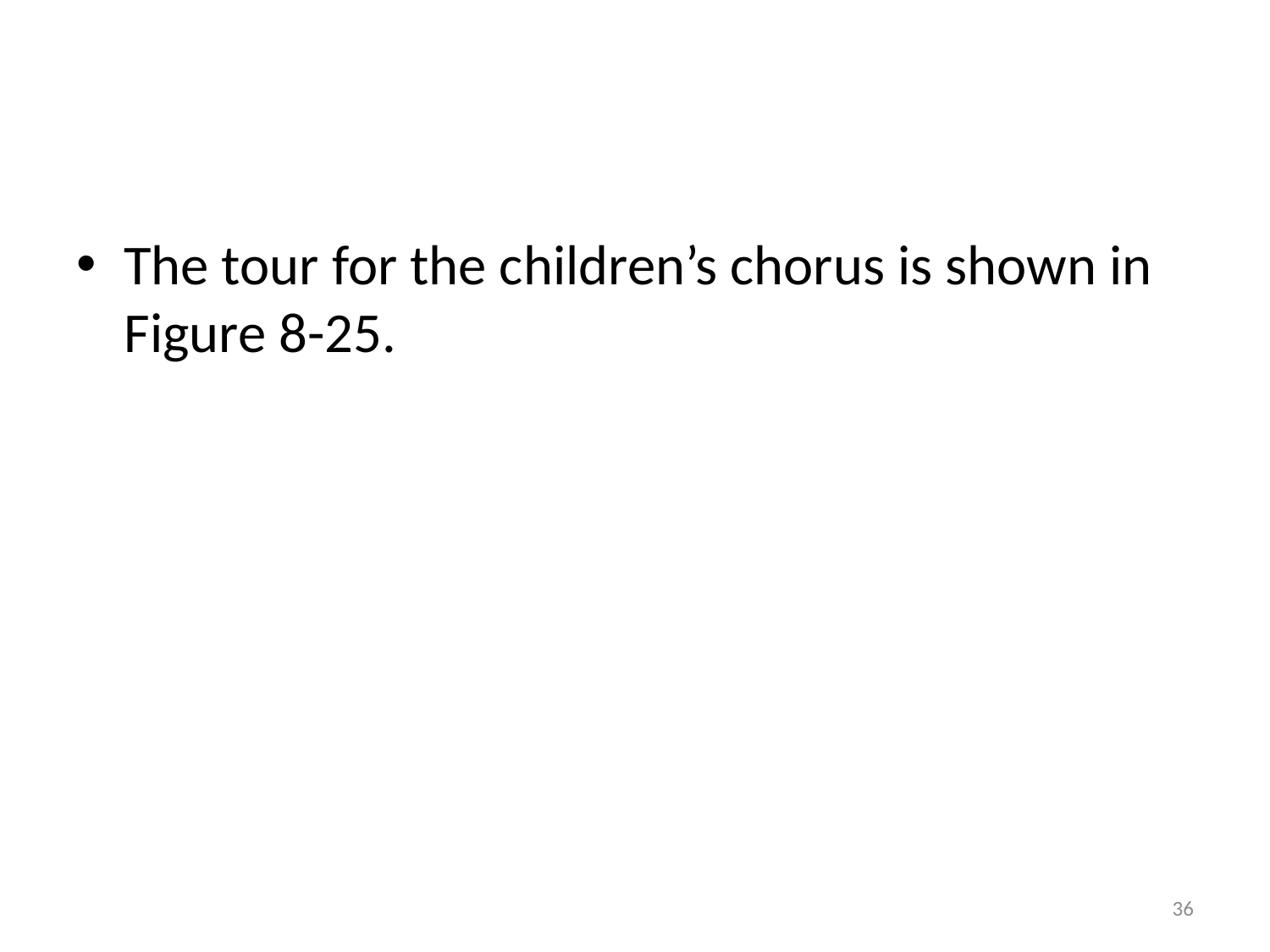

#
The tour for the children’s chorus is shown in Figure 8-25.

36